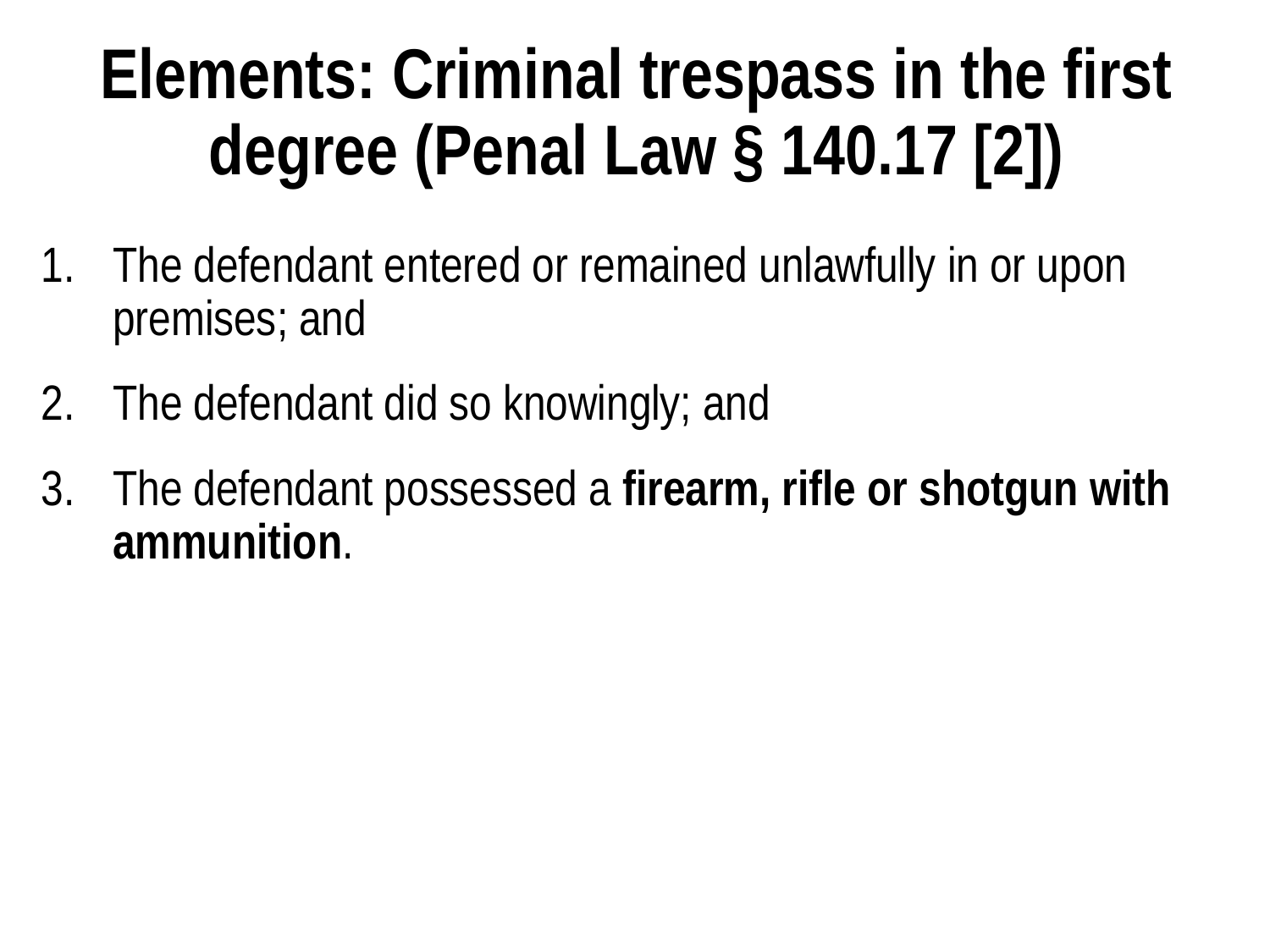

# Elements: Criminal trespass in the first degree (Penal Law § 140.17 [2])
The defendant entered or remained unlawfully in or upon premises; and
The defendant did so knowingly; and
The defendant possessed a firearm, rifle or shotgun with ammunition.